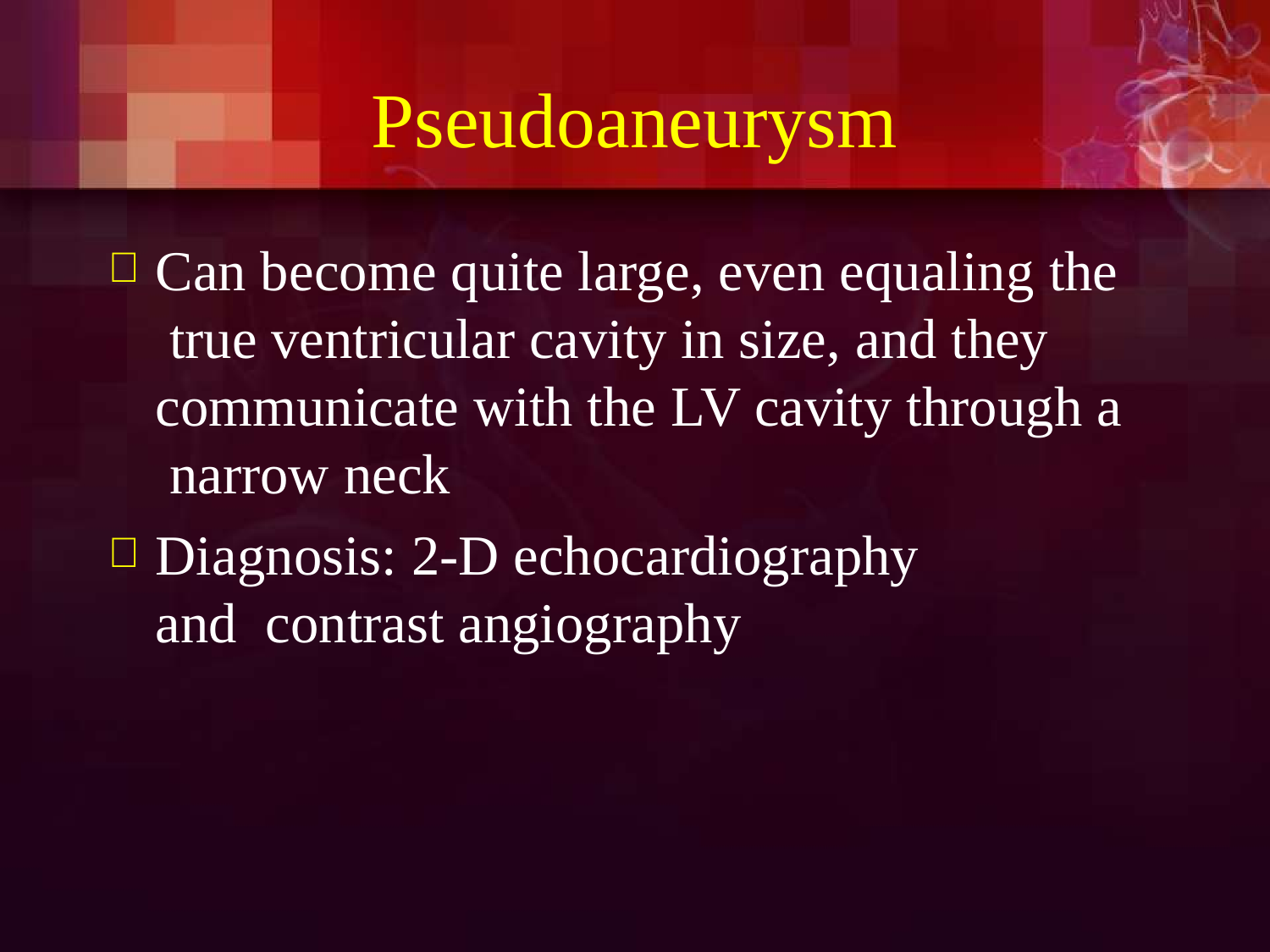

# Pseudoaneurysm
Can become quite large, even equaling the  true ventricular cavity in size, and they  communicate with the LV cavity through a  narrow neck
Diagnosis: 2-D echocardiography and  contrast angiography